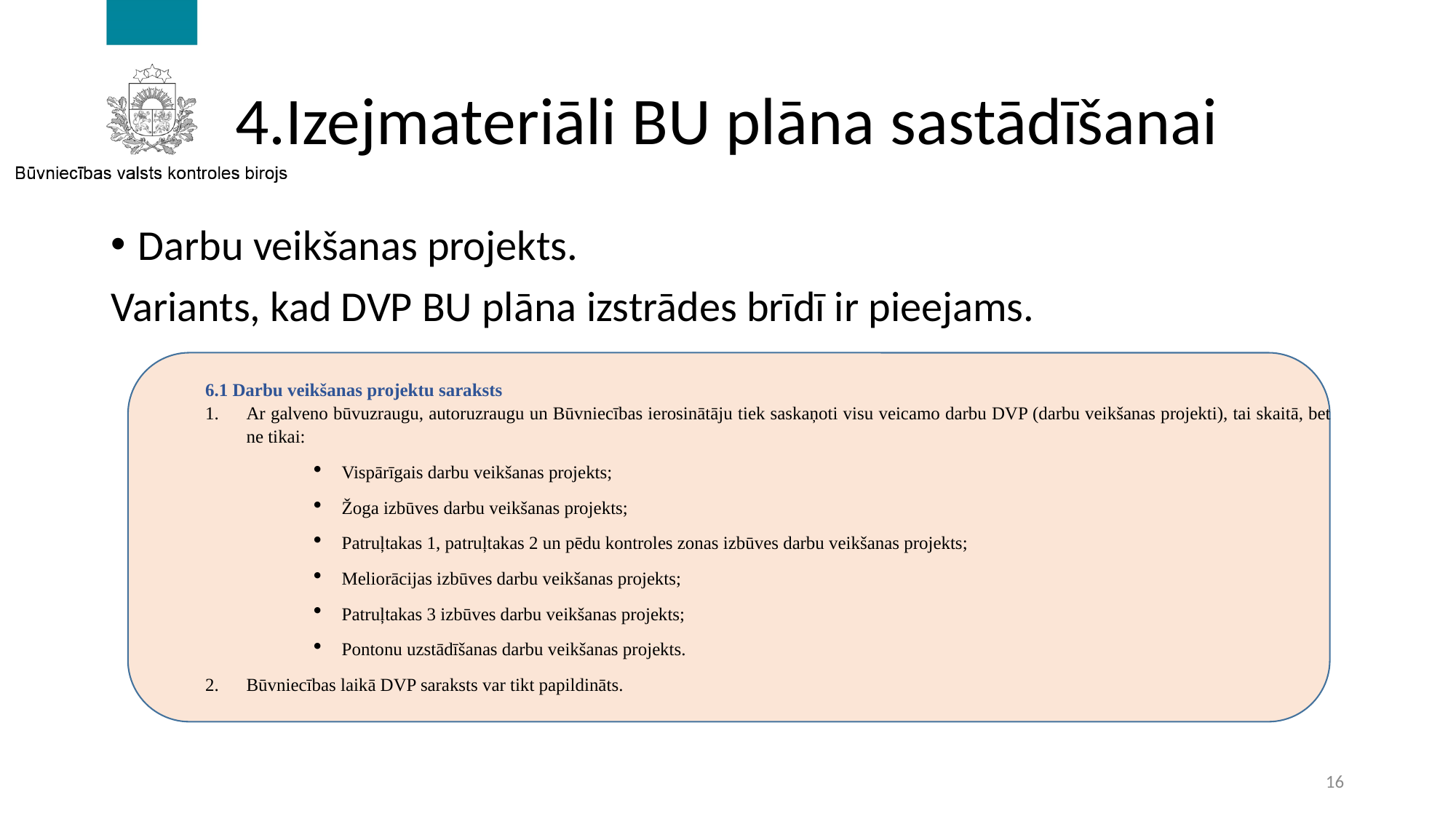

# 4.Izejmateriāli BU plāna sastādīšanai
Darbu veikšanas projekts.
Variants, kad DVP BU plāna izstrādes brīdī ir pieejams.

6.1 Darbu veikšanas projektu saraksts
Ar galveno būvuzraugu, autoruzraugu un Būvniecības ierosinātāju tiek saskaņoti visu veicamo darbu DVP (darbu veikšanas projekti), tai skaitā, bet ne tikai:
Vispārīgais darbu veikšanas projekts;
Žoga izbūves darbu veikšanas projekts;
Patruļtakas 1, patruļtakas 2 un pēdu kontroles zonas izbūves darbu veikšanas projekts;
Meliorācijas izbūves darbu veikšanas projekts;
Patruļtakas 3 izbūves darbu veikšanas projekts;
Pontonu uzstādīšanas darbu veikšanas projekts.
Būvniecības laikā DVP saraksts var tikt papildināts.